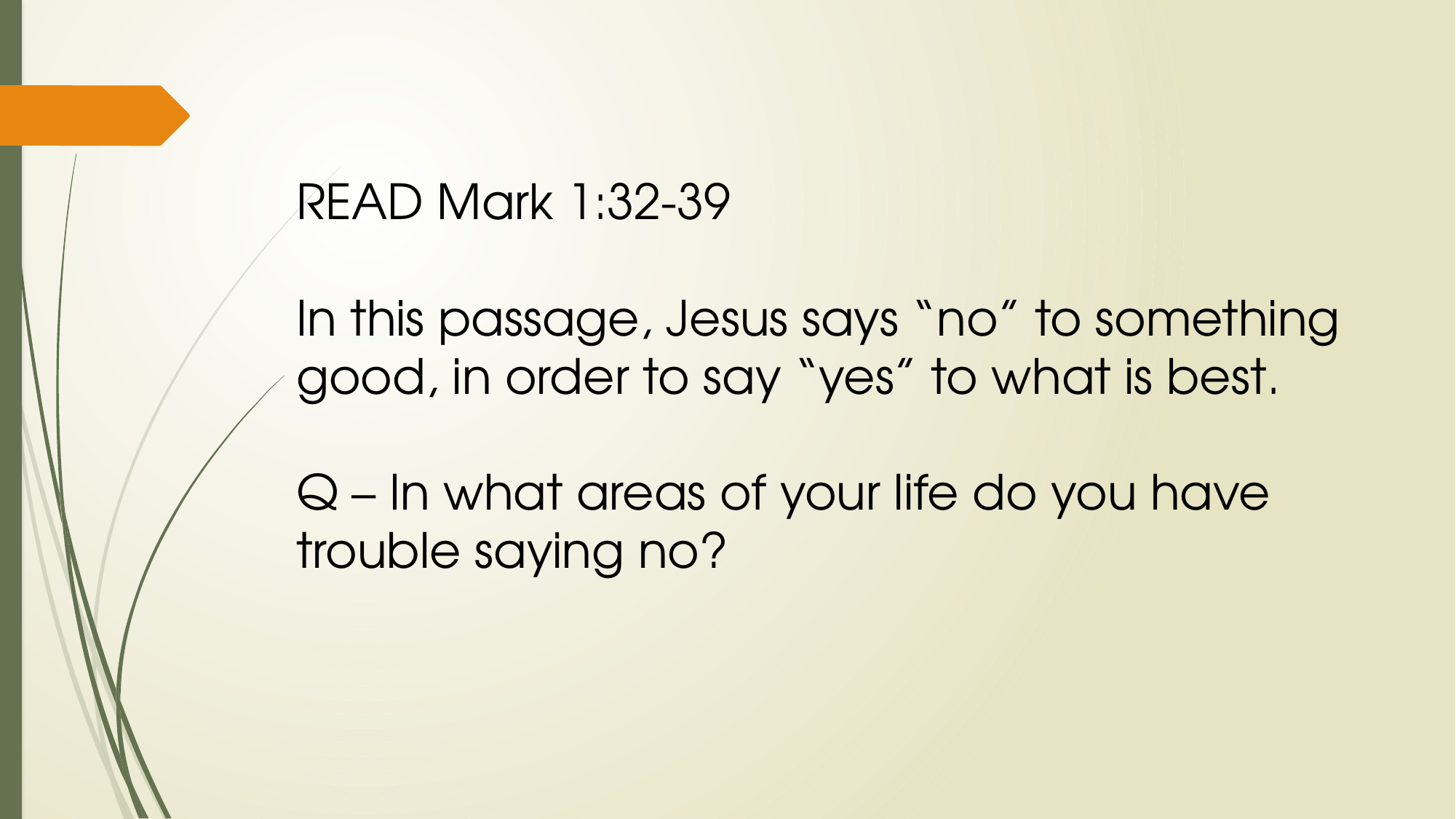

READ Mark 1:32-39

In this passage, Jesus says “no” to something
good, in order to say “yes” to what is best.

Q – In what areas of your life do you have
trouble saying no?